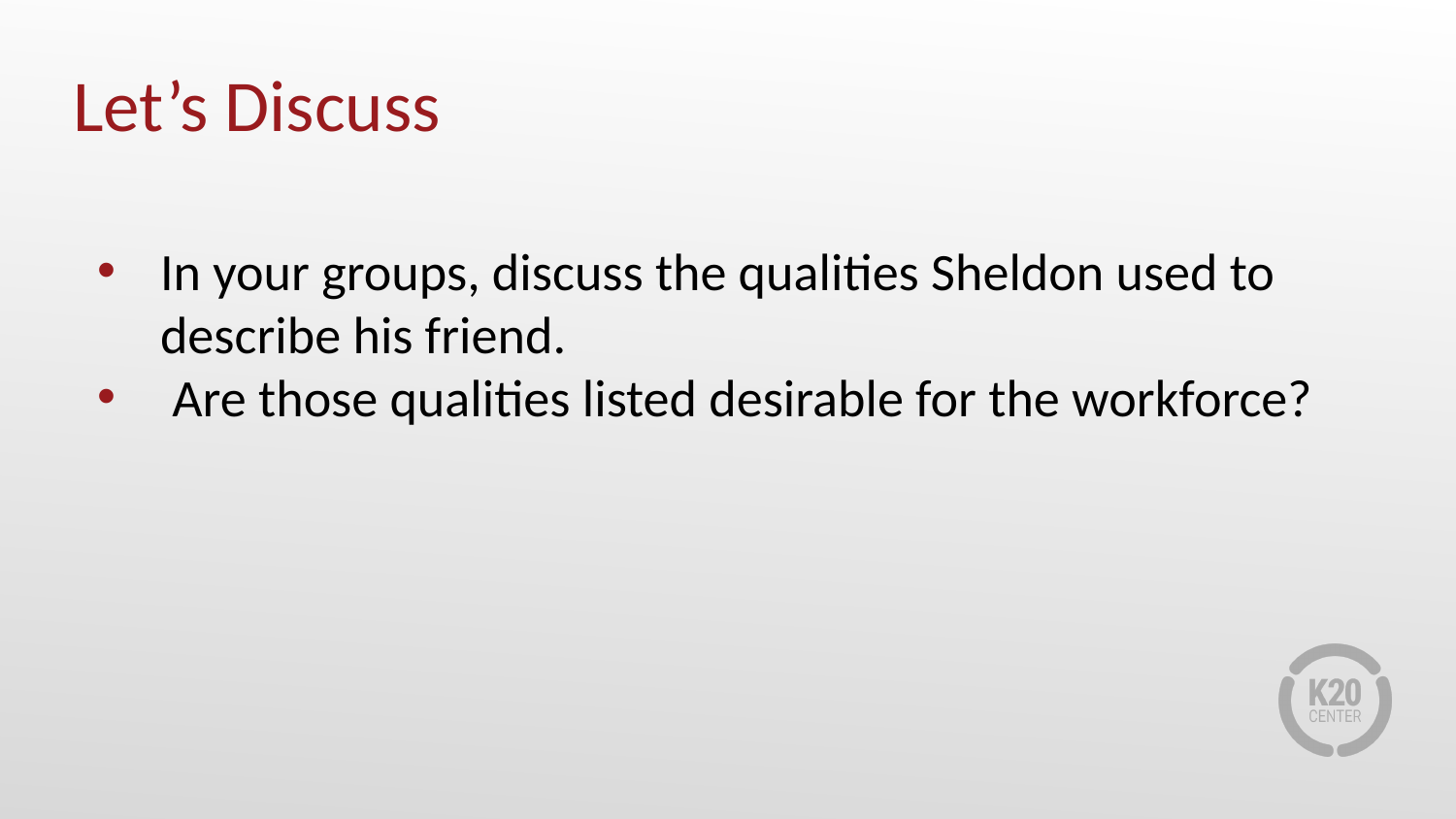

# Let’s Discuss
In your groups, discuss the qualities Sheldon used to describe his friend.
 Are those qualities listed desirable for the workforce?